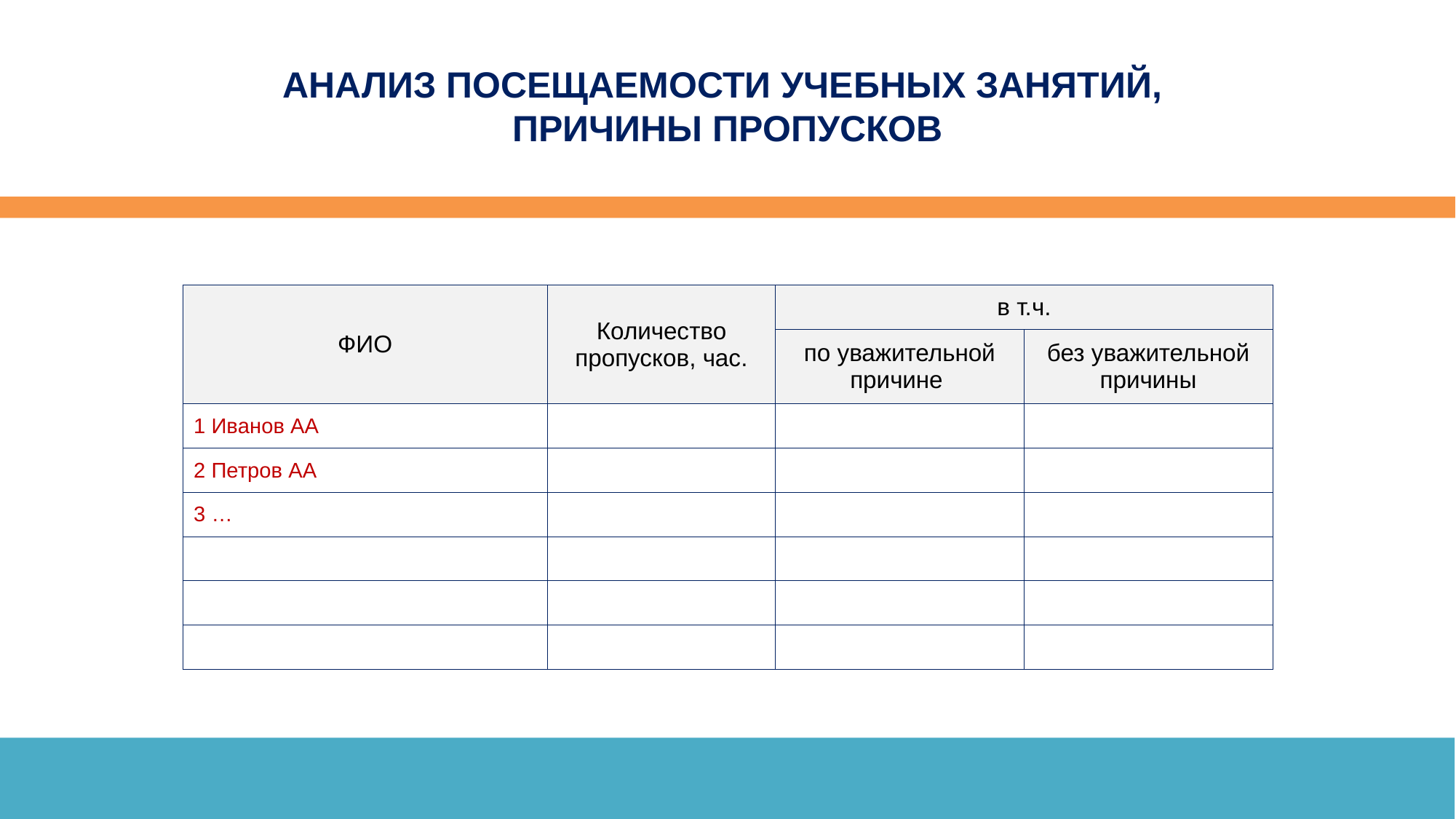

АНАЛИЗ ПОСЕЩАЕМОСТИ УЧЕБНЫХ ЗАНЯТИЙ,
ПРИЧИНЫ ПРОПУСКОВ
| ФИО | Количество пропусков, час. | в т.ч. |  |
| --- | --- | --- | --- |
|  |  | по уважительной причине | без уважительной причины |
| 1 Иванов АА |  |  |  |
| 2 Петров АА |  |  |  |
| 3 … |  |  |  |
|  |  |  |  |
|  |  |  |  |
|  |  |  |  |